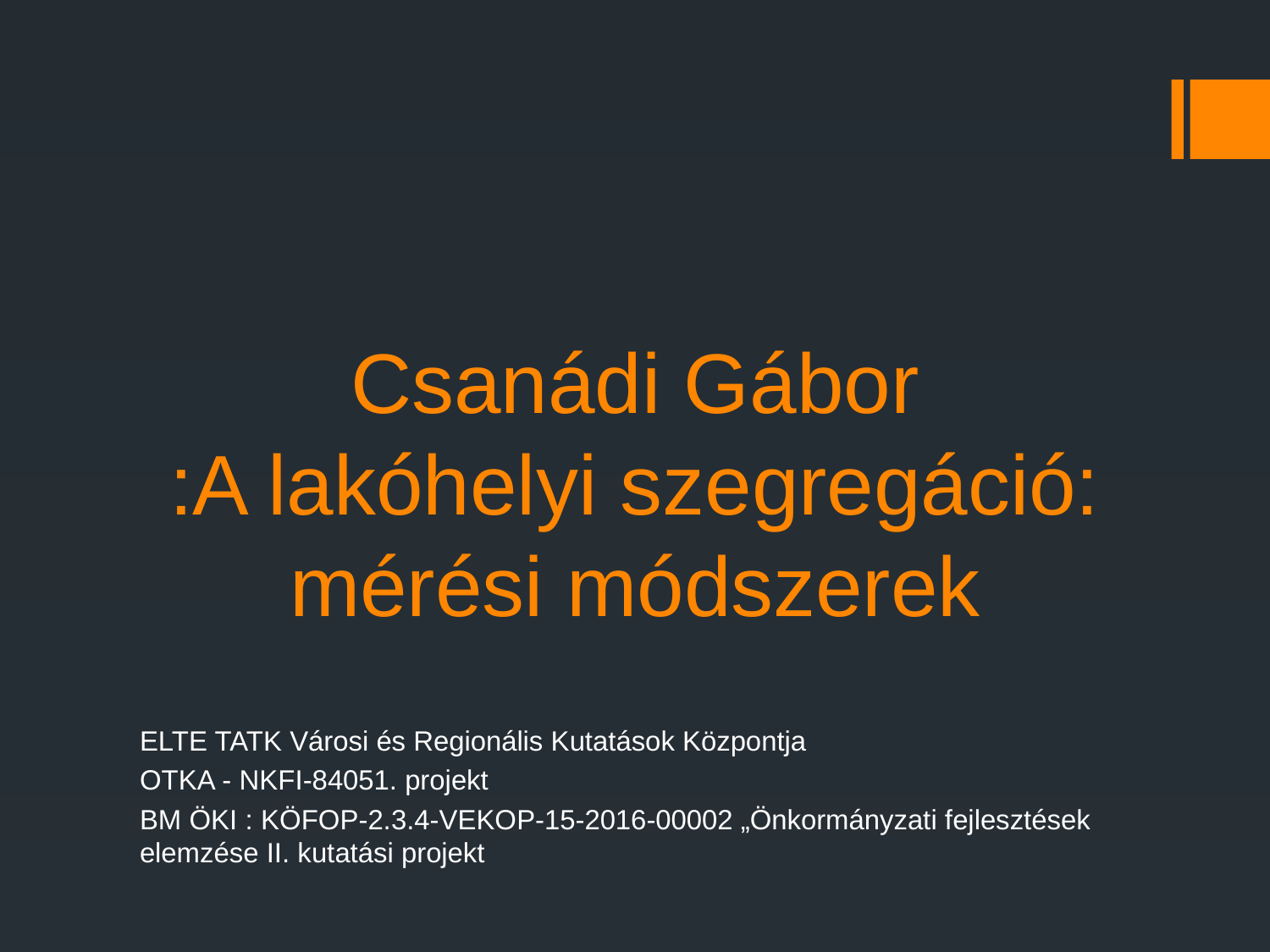

# Csanádi Gábor :A lakóhelyi szegregáció: mérési módszerek
ELTE TATK Városi és Regionális Kutatások Központja
OTKA - NKFI-84051. projekt
BM ÖKI : KÖFOP-2.3.4-VEKOP-15-2016-00002 „Önkormányzati fejlesztések elemzése II. kutatási projekt